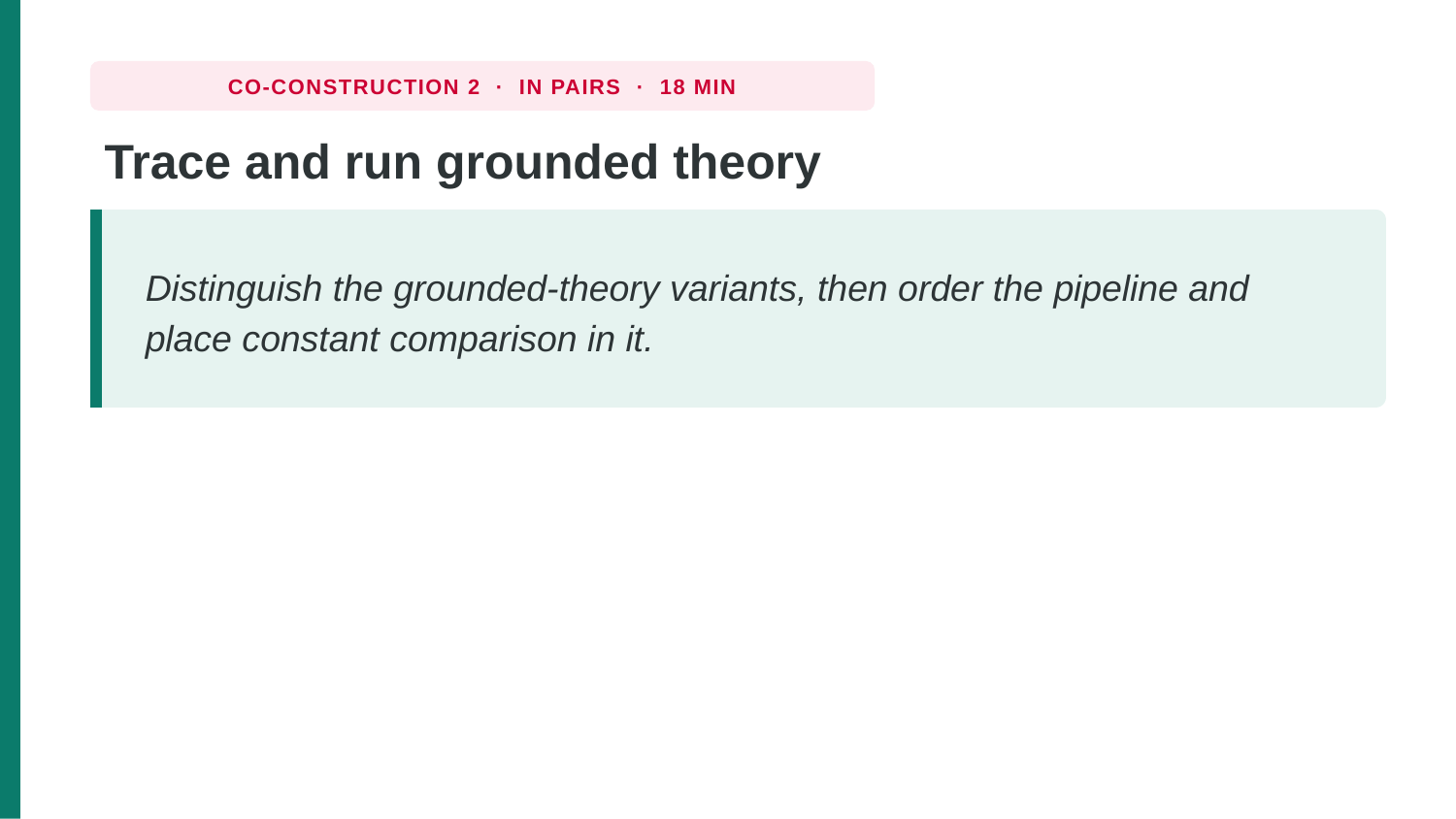

CO-CONSTRUCTION 2  ·  IN PAIRS  ·  18 MIN
Trace and run grounded theory

Distinguish the grounded-theory variants, then order the pipeline and place constant comparison in it.